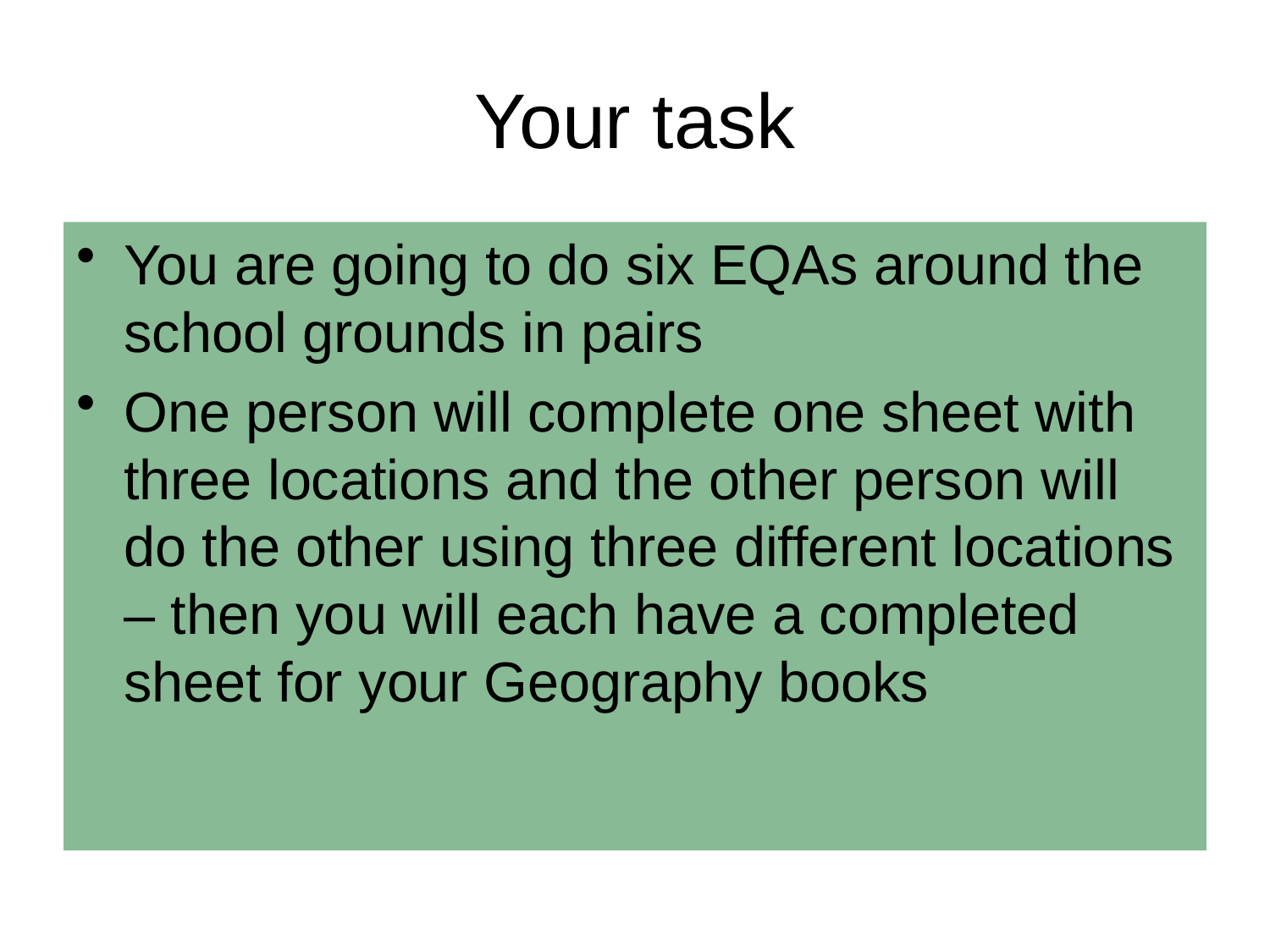

# Your task
You are going to do six EQAs around the school grounds in pairs
One person will complete one sheet with three locations and the other person will do the other using three different locations – then you will each have a completed sheet for your Geography books